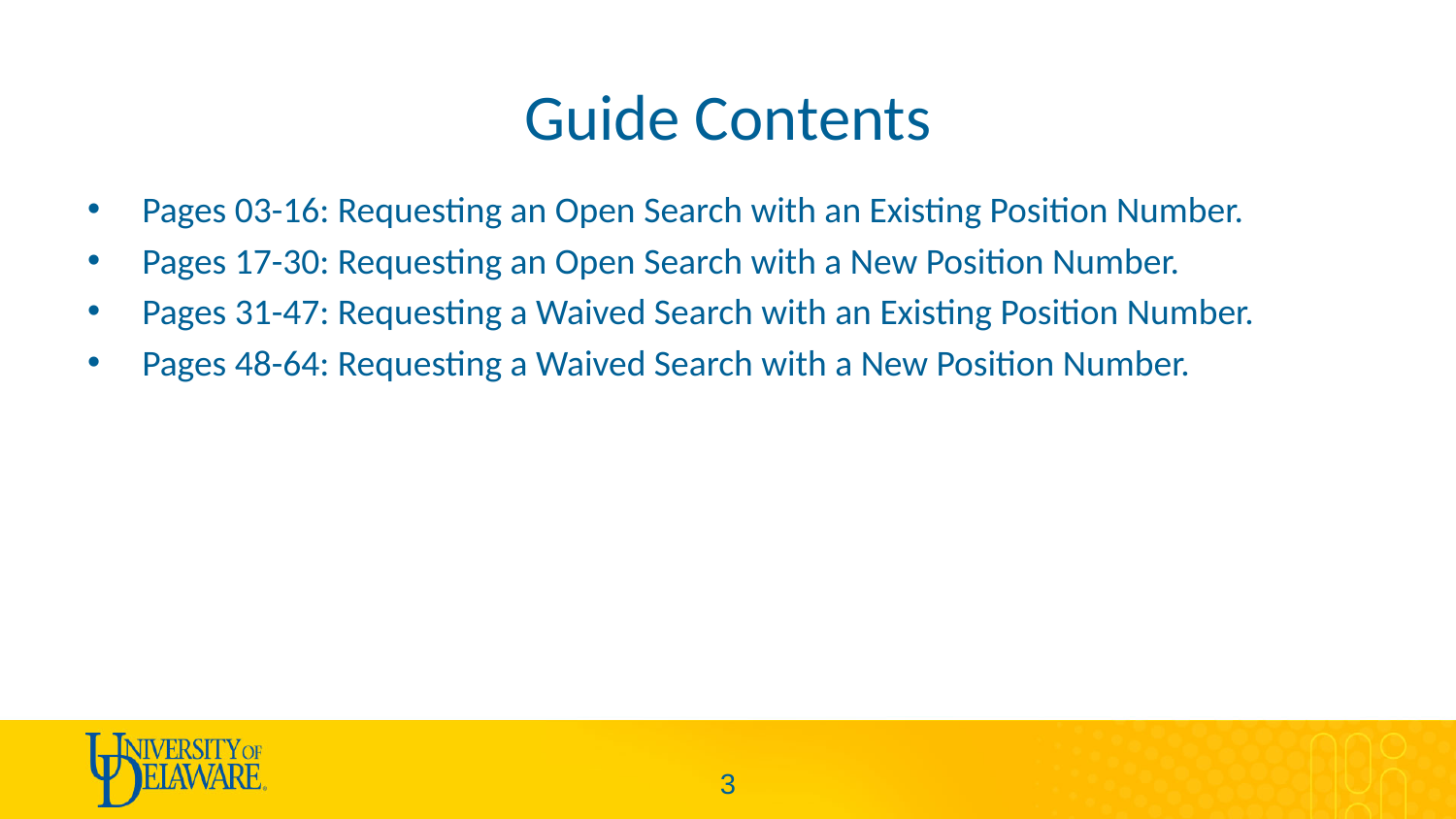

# Guide Contents
Pages 03-16: Requesting an Open Search with an Existing Position Number.
Pages 17-30: Requesting an Open Search with a New Position Number.
Pages 31-47: Requesting a Waived Search with an Existing Position Number.
Pages 48-64: Requesting a Waived Search with a New Position Number.
3